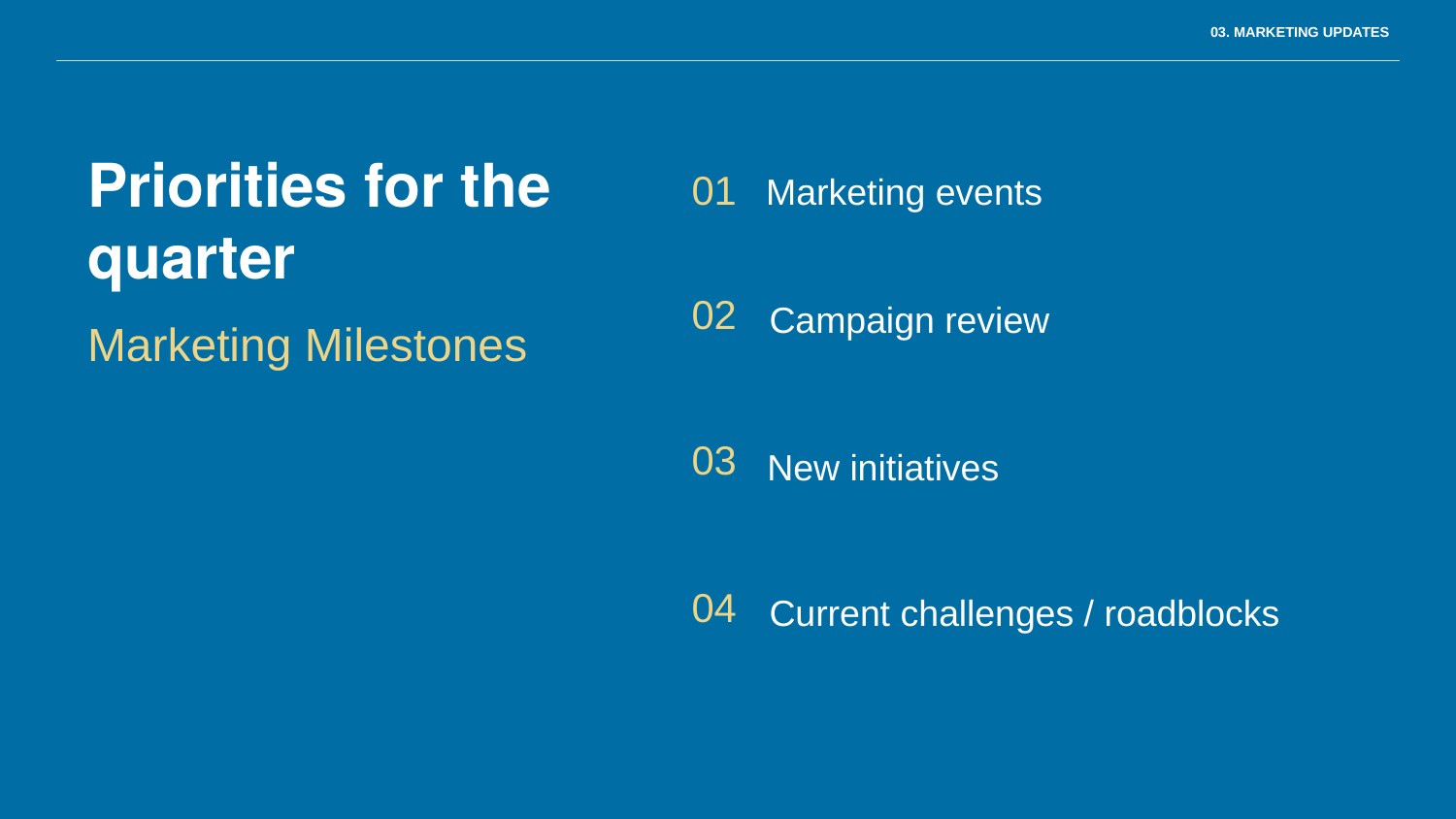

03. MARKETING UPDATES
Marketing events
Priorities for the quarter
01
02
Campaign review
Marketing Milestones
03
New initiatives
04
Current challenges / roadblocks